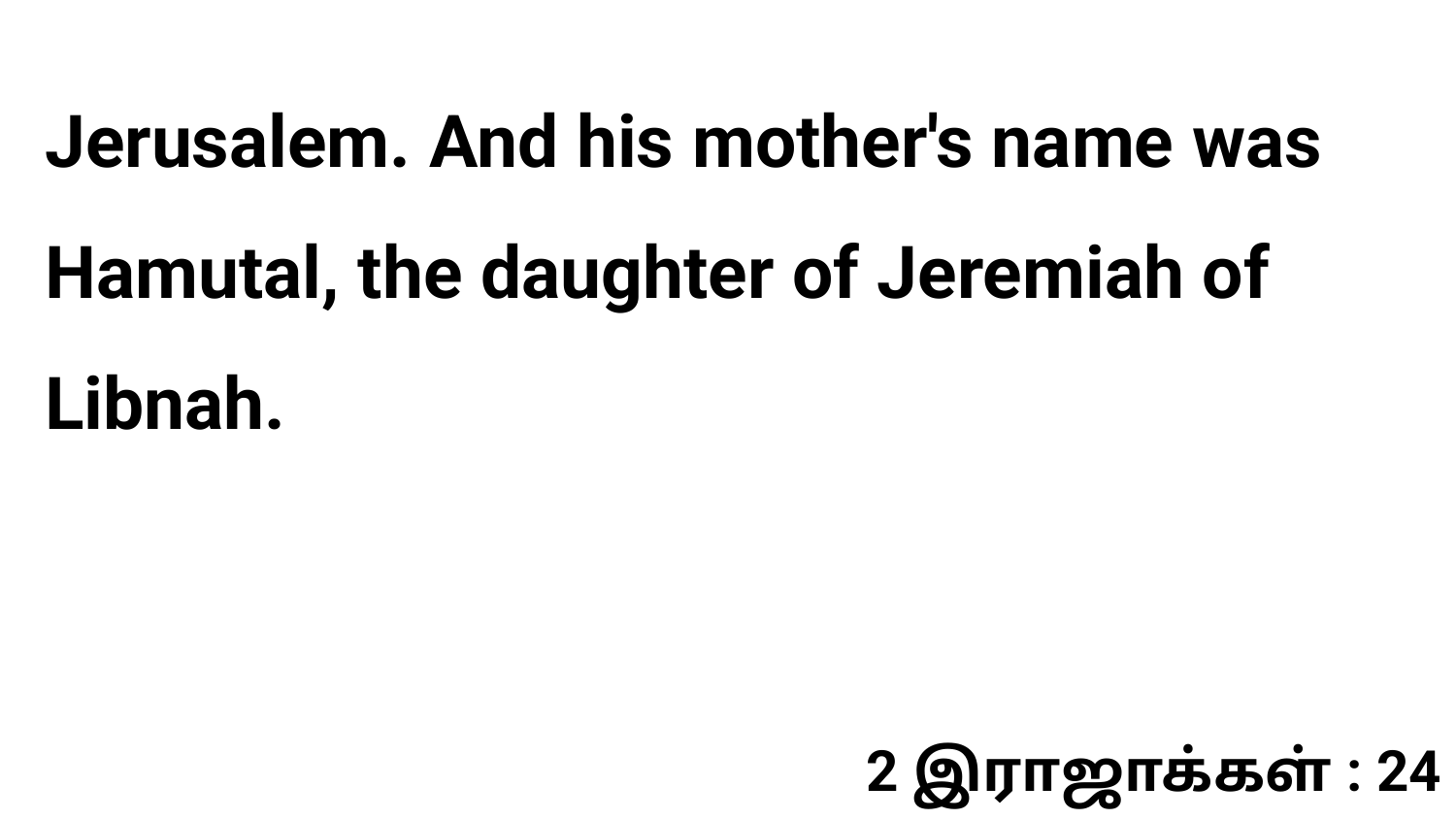

Jerusalem. And his mother's name was Hamutal, the daughter of Jeremiah of Libnah.
2 இராஜாக்கள் : 24